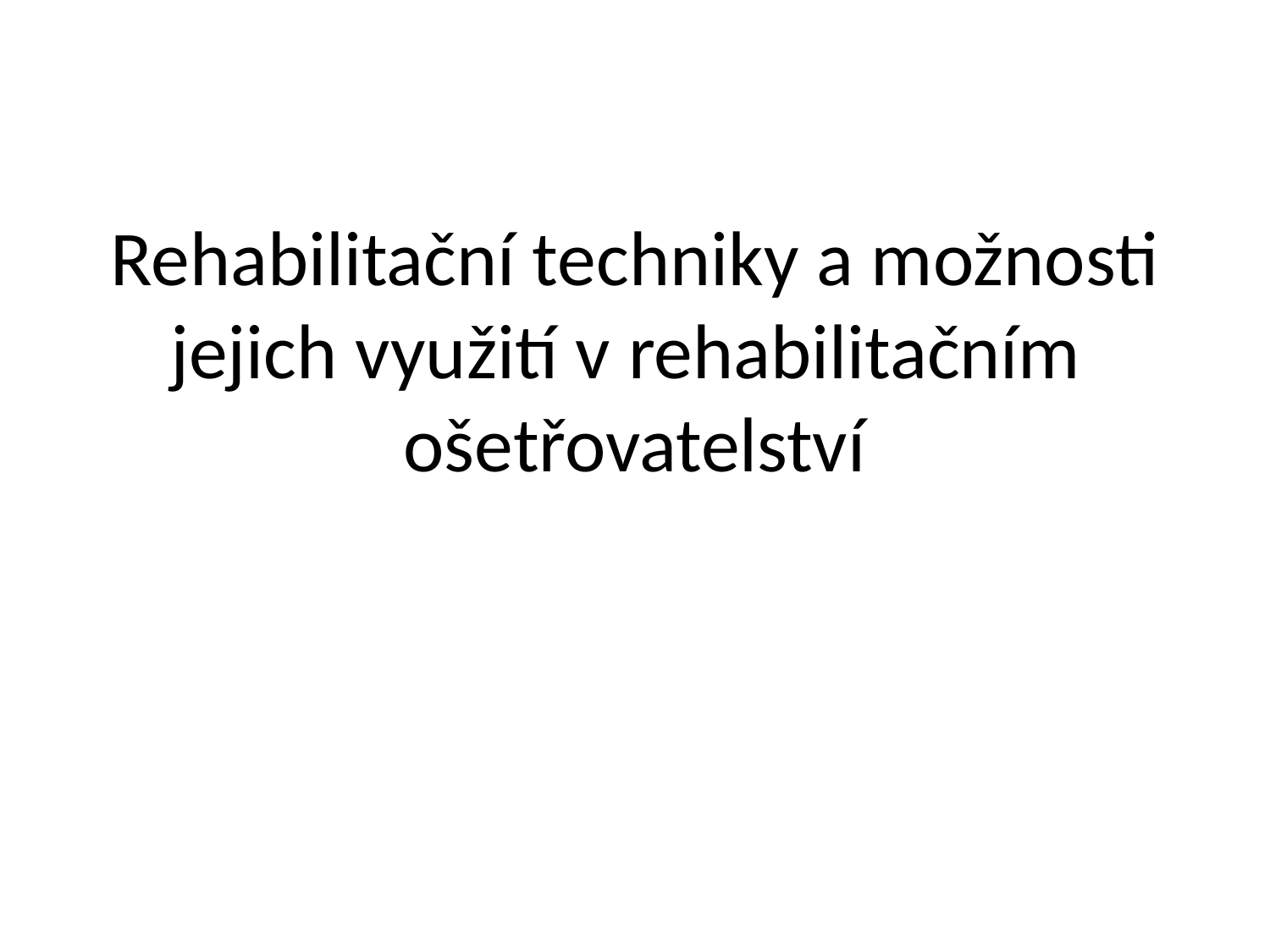

# Rehabilitační techniky a možnosti jejich využití v rehabilitačním  ošetřovatelství